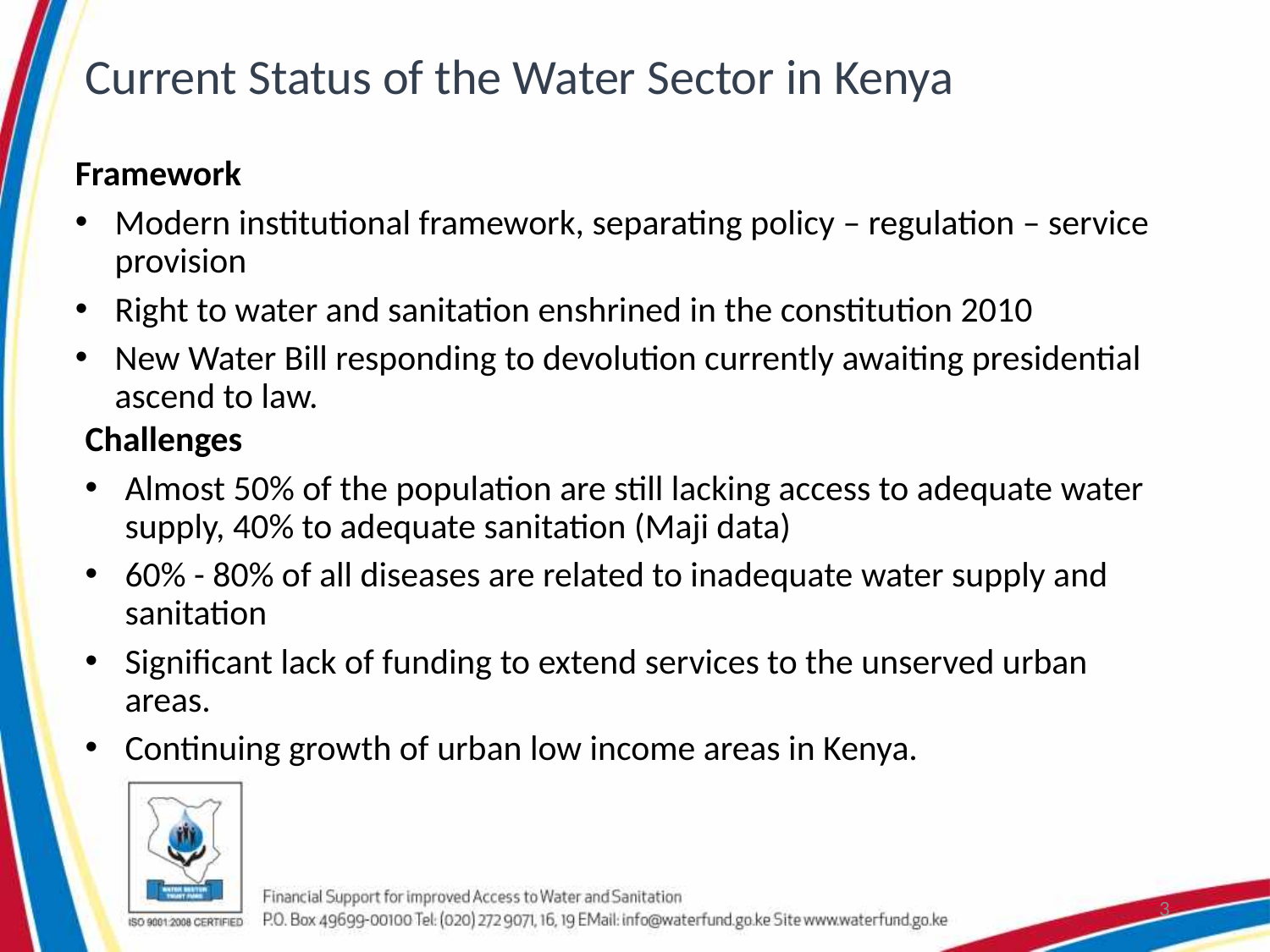

# Current Status of the Water Sector in Kenya
Framework
Modern institutional framework, separating policy – regulation – service provision
Right to water and sanitation enshrined in the constitution 2010
New Water Bill responding to devolution currently awaiting presidential ascend to law.

Challenges
Almost 50% of the population are still lacking access to adequate water supply, 40% to adequate sanitation (Maji data)
60% - 80% of all diseases are related to inadequate water supply and sanitation
Significant lack of funding to extend services to the unserved urban areas.
Continuing growth of urban low income areas in Kenya.

3